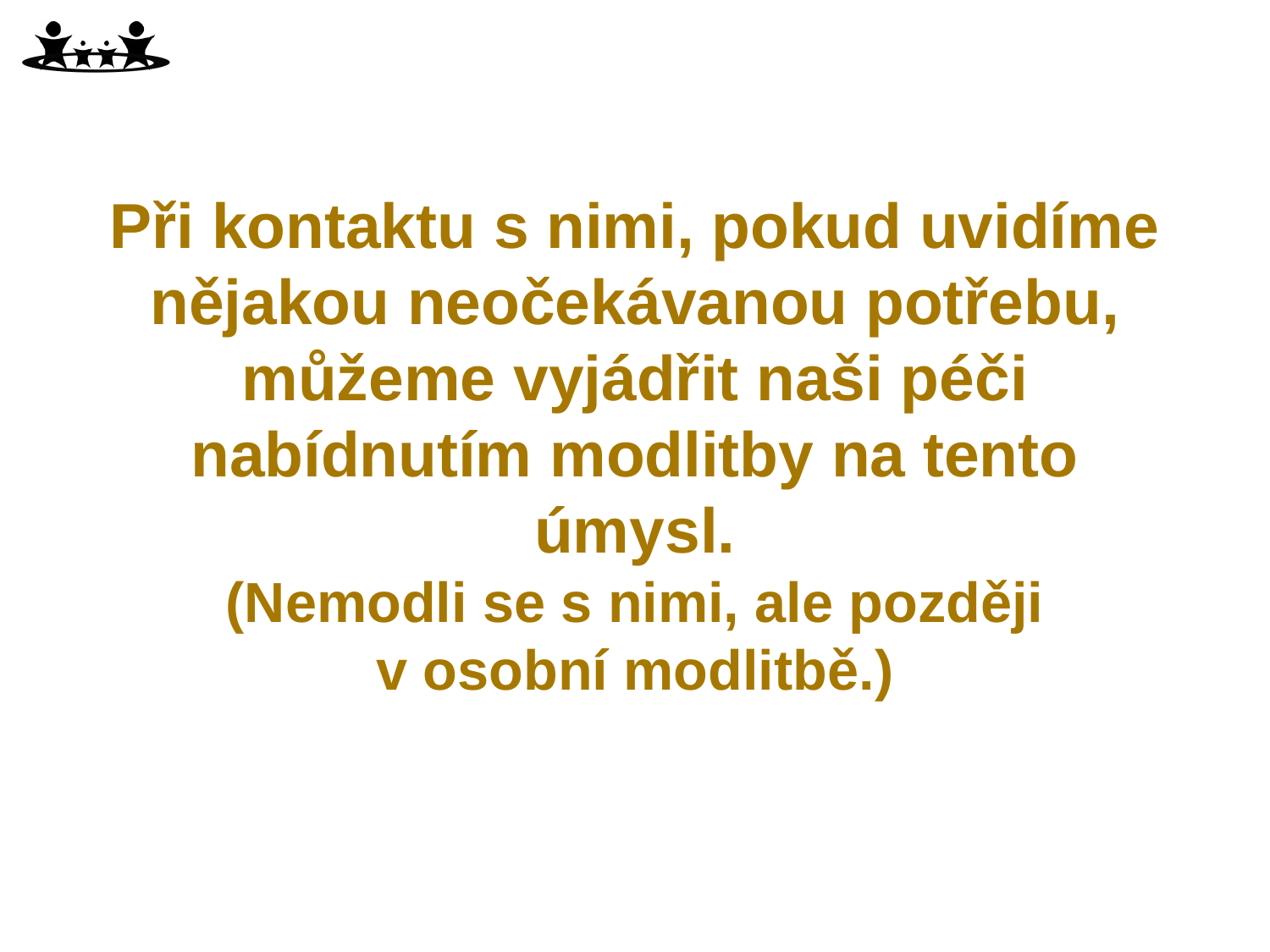

Při kontaktu s nimi, pokud uvidíme nějakou neočekávanou potřebu, můžeme vyjádřit naši péči nabídnutím modlitby na tento úmysl.
(Nemodli se s nimi, ale později v osobní modlitbě.)